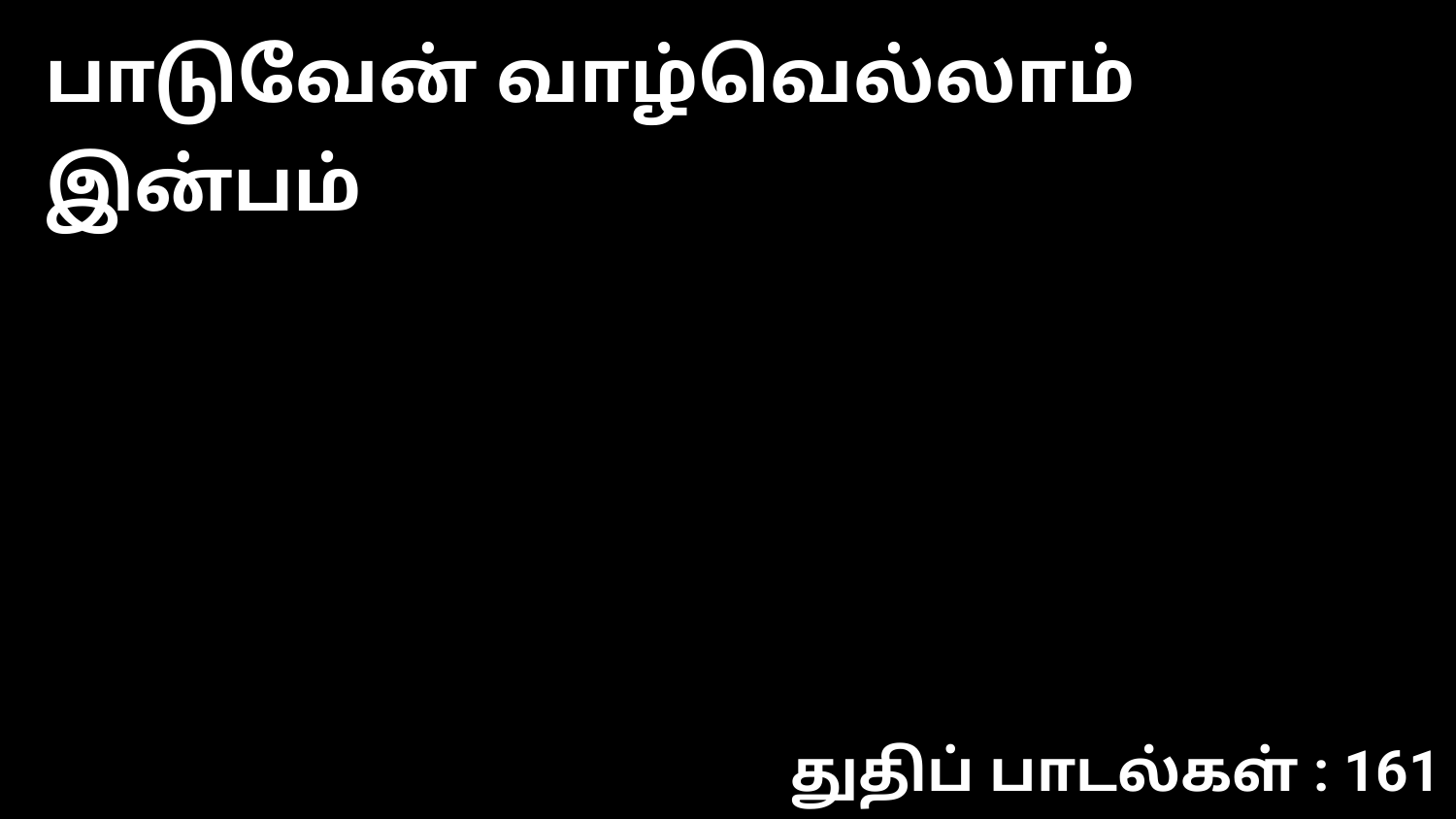

பாடுவேன் வாழ்வெல்லாம் இன்பம்
துதிப் பாடல்கள் : 161